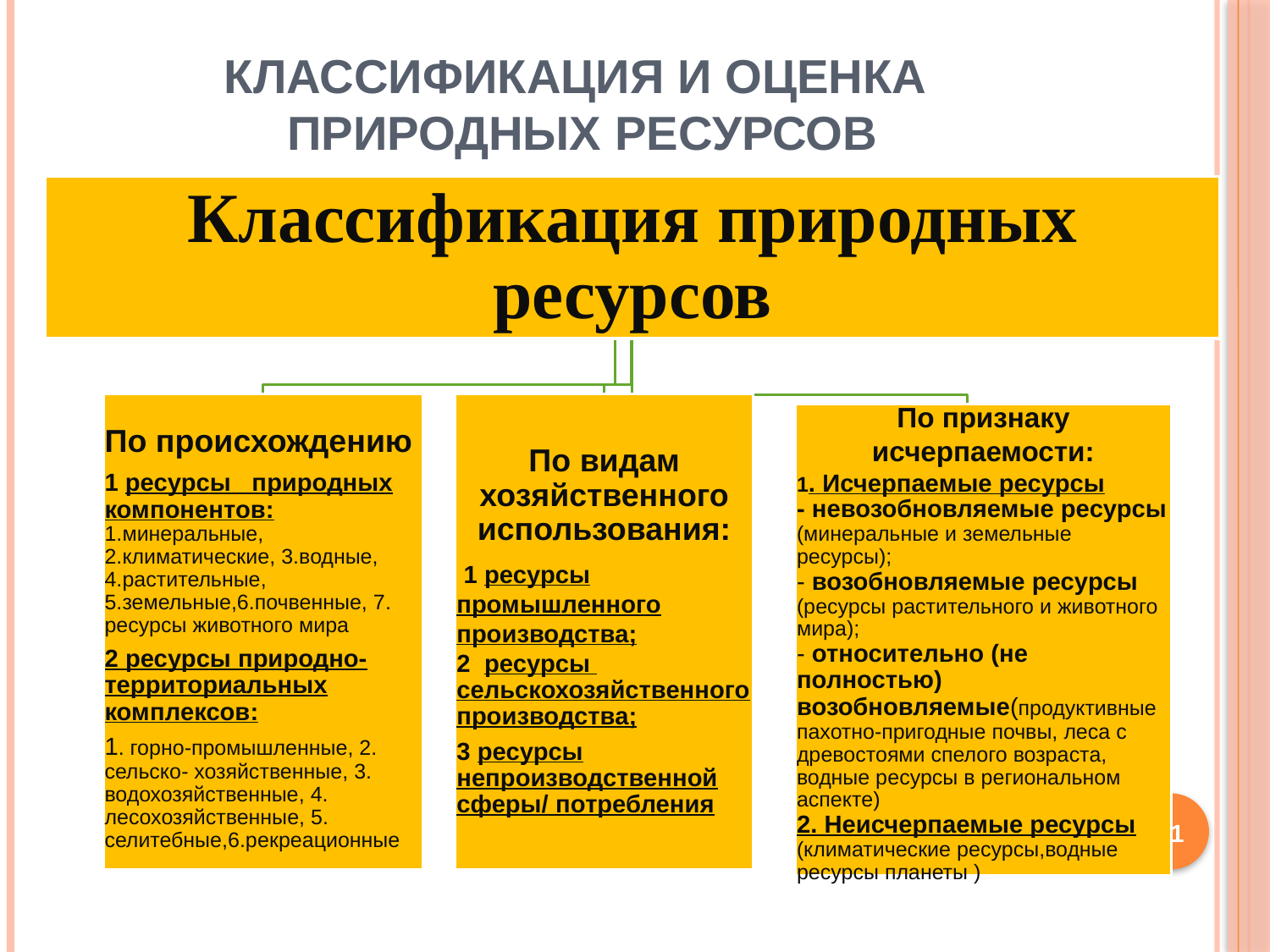

# классификация и оценка  природных ресурсов
Классификация природных ресурсов

По происхождению
1 ресурсы   природных компонентов: 1.минеральные, 2.климатические, 3.водные, 4.растительные, 5.земельные,6.почвенные, 7. ресурсы животного мира
2 ресурсы природно-территориальных комплексов:
1. горно-промышленные, 2. сельско- хозяйственные, 3. водохозяйственные, 4. лесохозяйственные, 5. селитебные,6.рекреационные

По видам хозяйственного использования:
 1 ресурсы промышленного производства;
2  ресурсы
сельскохозяйственного производства;
3 ресурсы непроизводственной сферы/ потребления

По признаку исчерпаемости:
1. Исчерпаемые ресурсы
- невозобновляемые ресурсы (минеральные и земельные ресурсы);
- возобновляемые ресурсы (ресурсы растительного и животного мира);
- относительно (не полностью) возобновляемые(продуктивные пахотно-пригодные почвы, леса с древостоями спелого возраста, водные ресурсы в региональном аспекте)
2. Неисчерпаемые ресурсы (климатические ресурсы,водные ресурсы планеты )

11